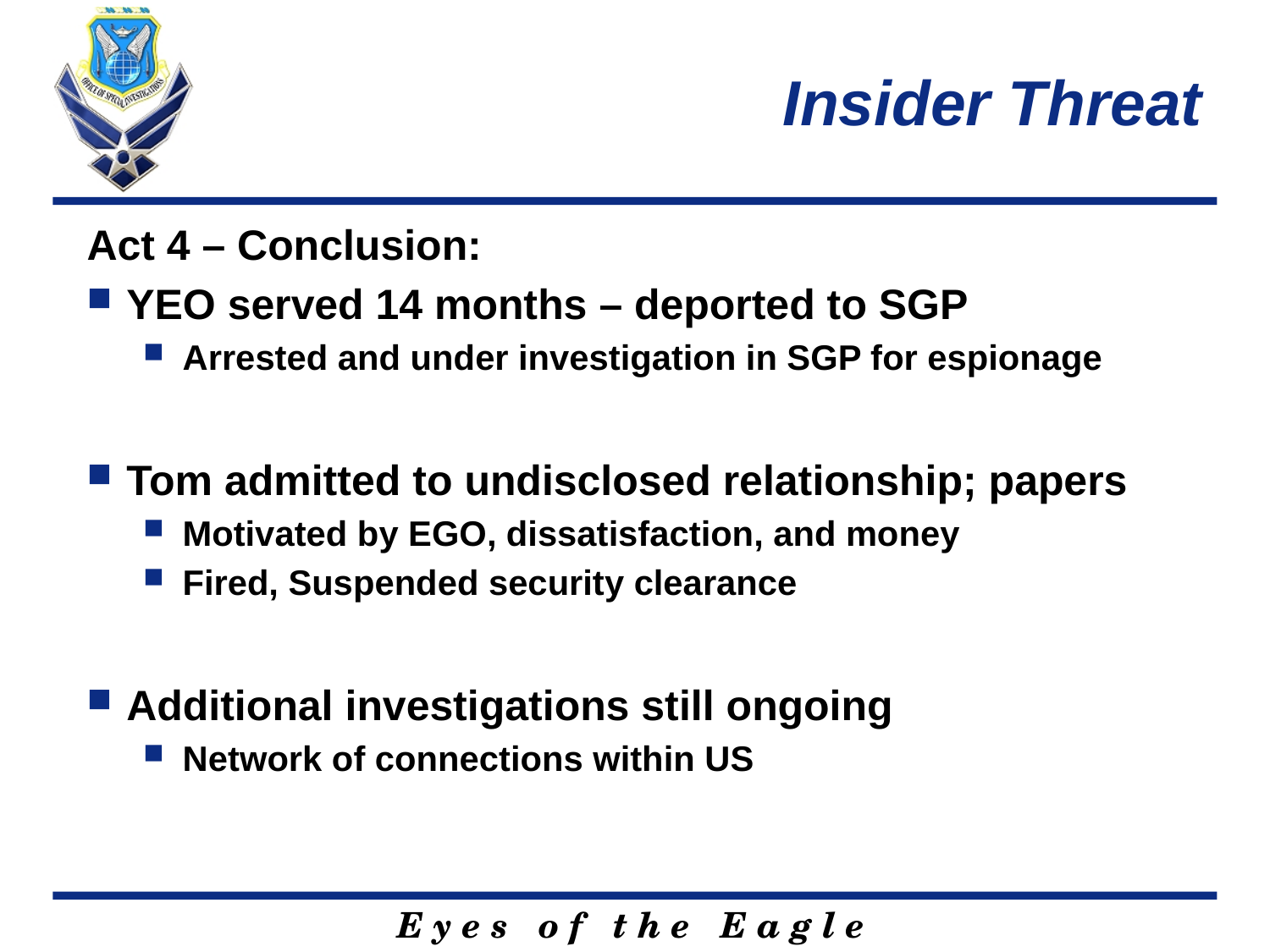

# Insider Threat
Act 4 – Conclusion:
YEO served 14 months – deported to SGP
Arrested and under investigation in SGP for espionage

Tom admitted to undisclosed relationship; papers
Motivated by EGO, dissatisfaction, and money
Fired, Suspended security clearance

Additional investigations still ongoing
Network of connections within US